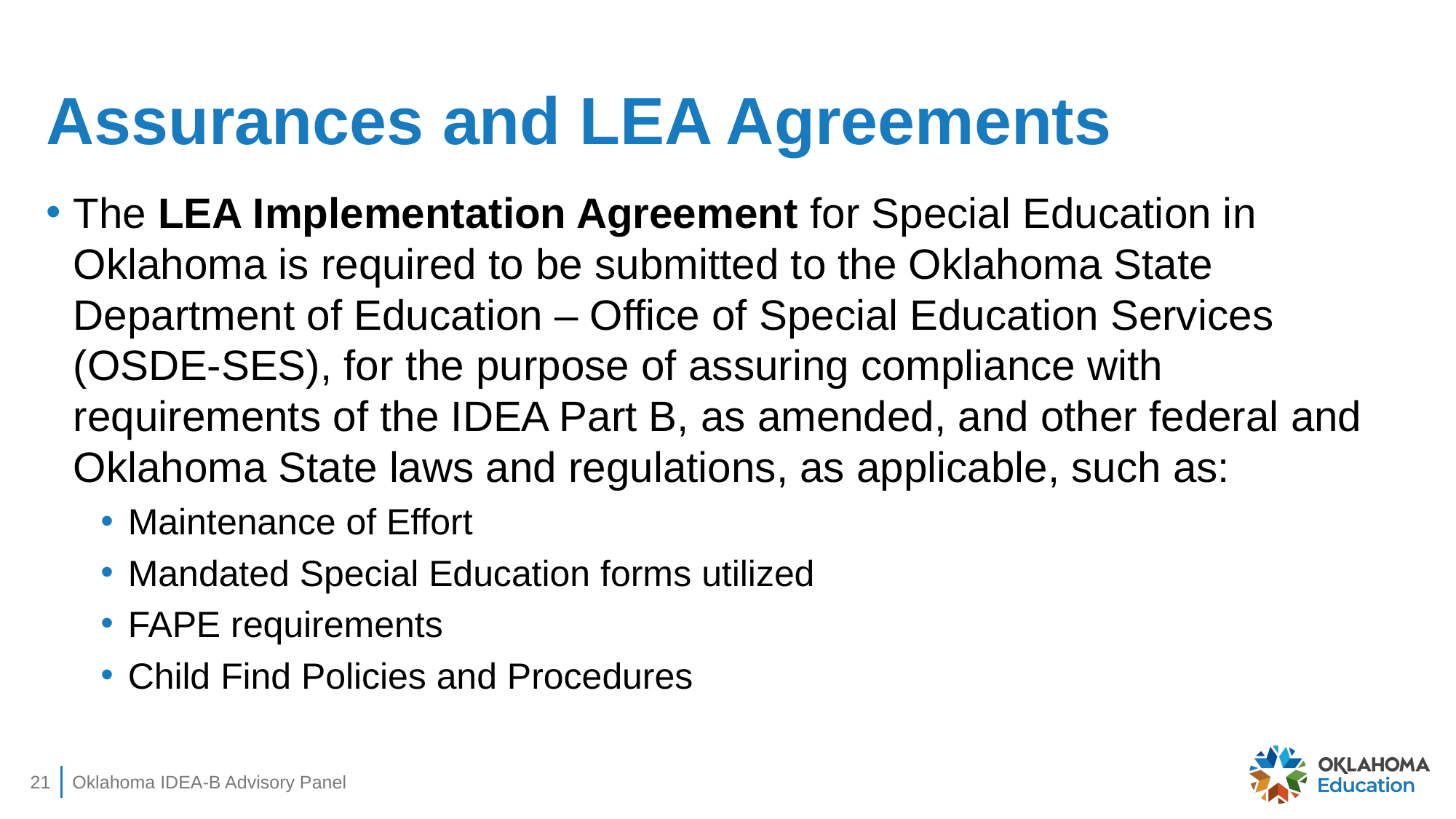

# Assurances and LEA Agreements
The LEA Implementation Agreement for Special Education in Oklahoma is required to be submitted to the Oklahoma State Department of Education – Office of Special Education Services (OSDE-SES), for the purpose of assuring compliance with requirements of the IDEA Part B, as amended, and other federal and Oklahoma State laws and regulations, as applicable, such as:
Maintenance of Effort
Mandated Special Education forms utilized
FAPE requirements
Child Find Policies and Procedures
21
Oklahoma IDEA-B Advisory Panel